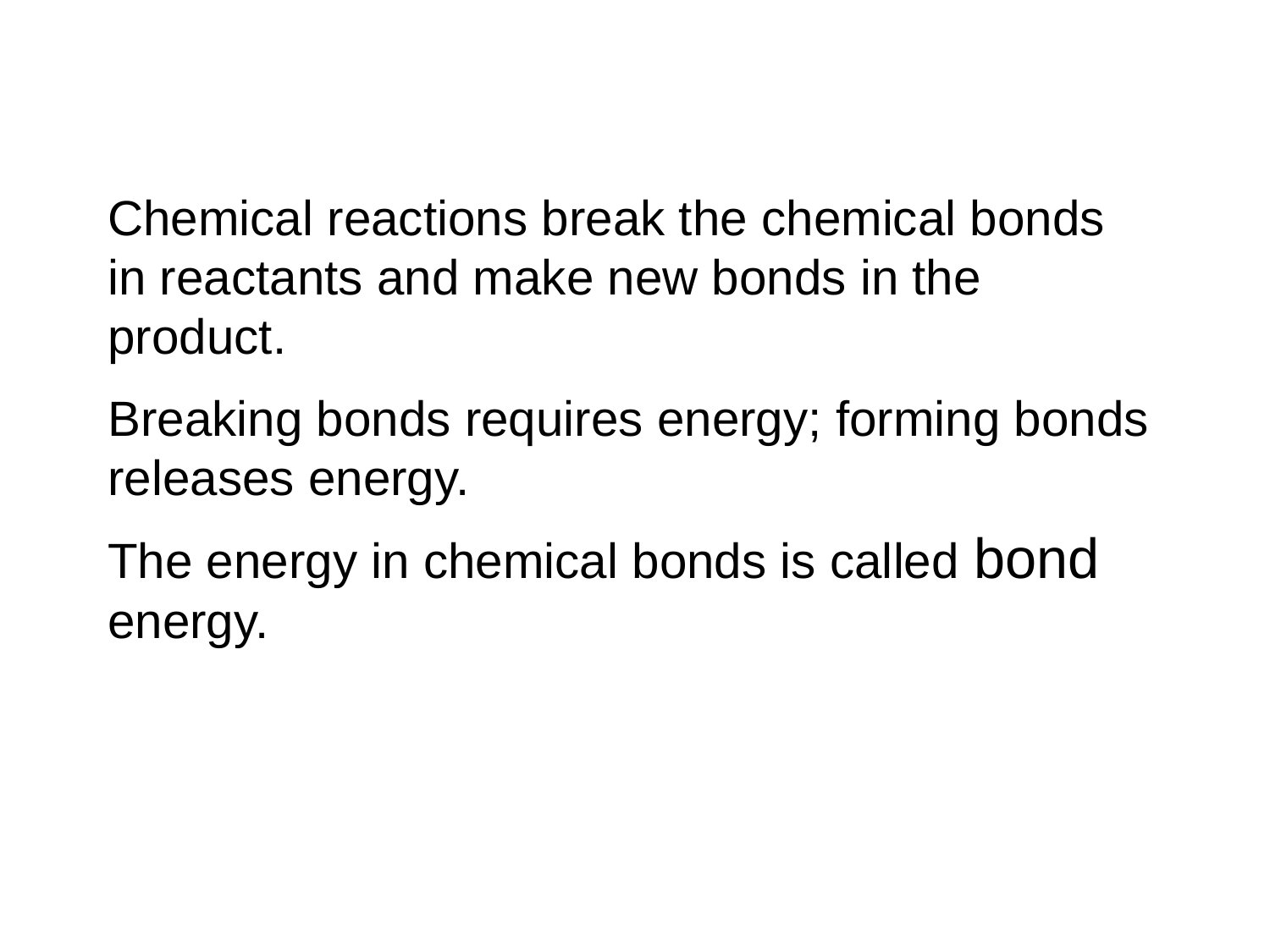

Chemical reactions break the chemical bonds in reactants and make new bonds in the product.
Breaking bonds requires energy; forming bonds releases energy.
The energy in chemical bonds is called bond energy.